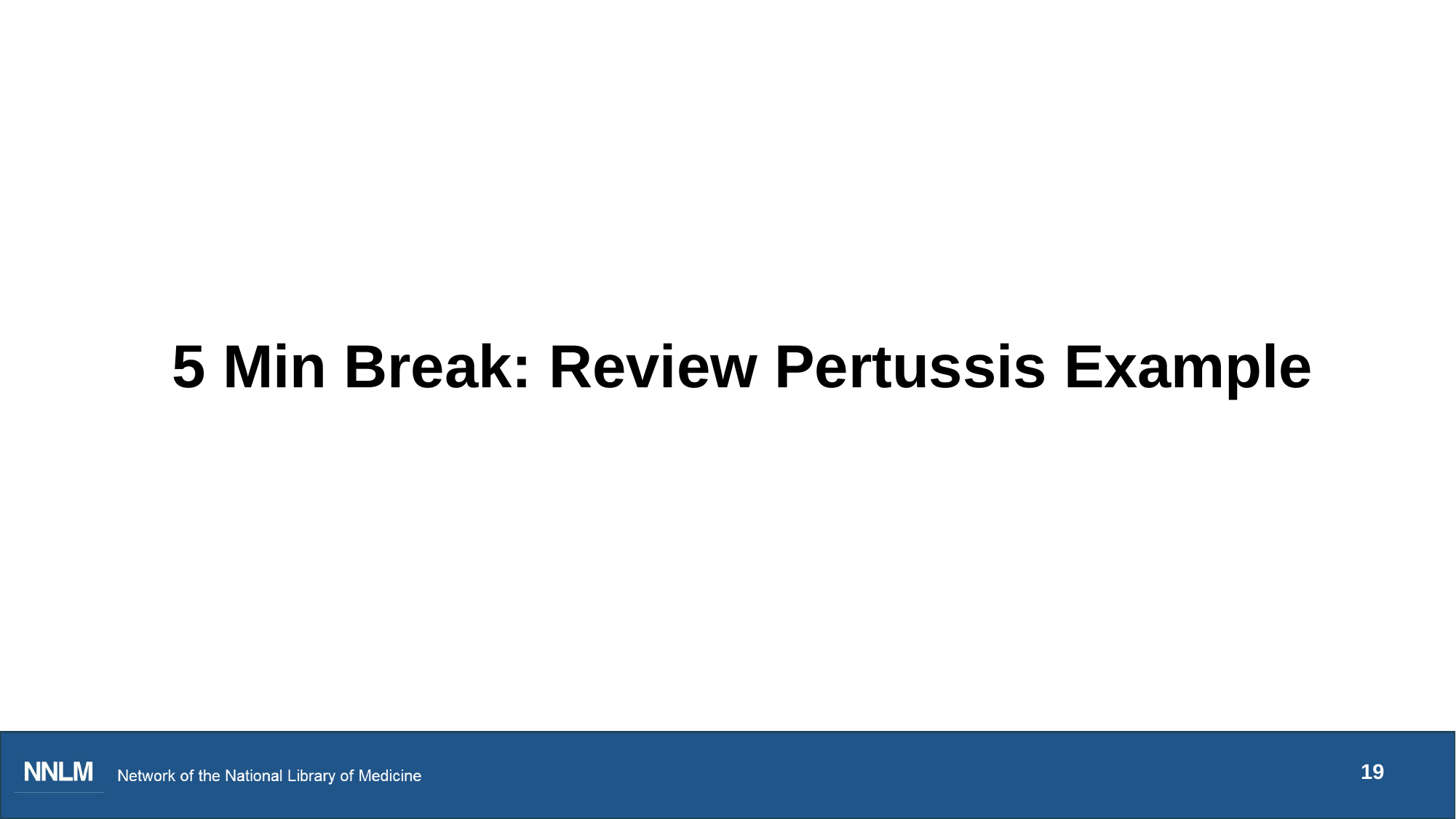

# 5 Min Break: Review Pertussis Example
19